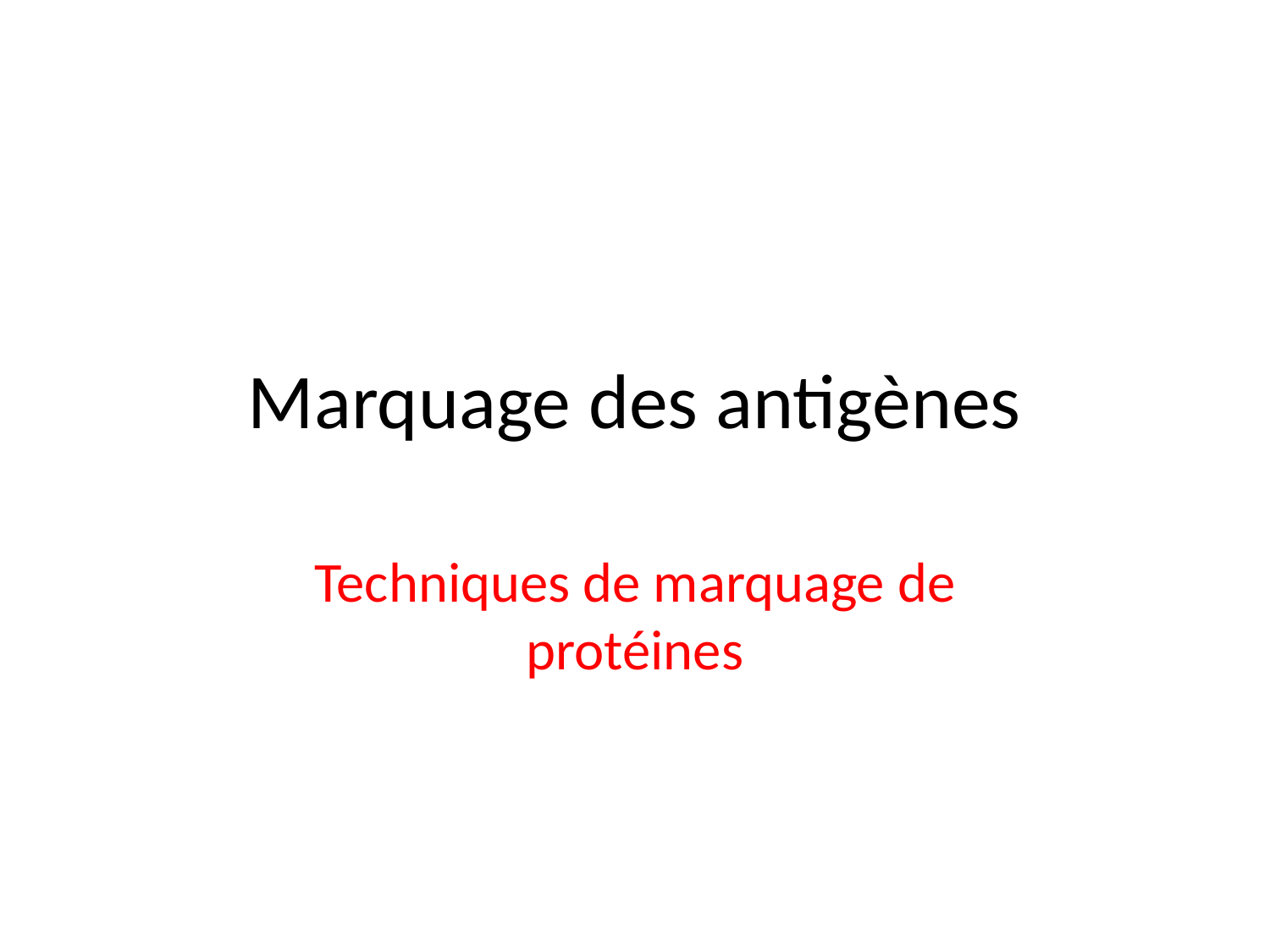

# Marquage des antigènes
Techniques de marquage de protéines